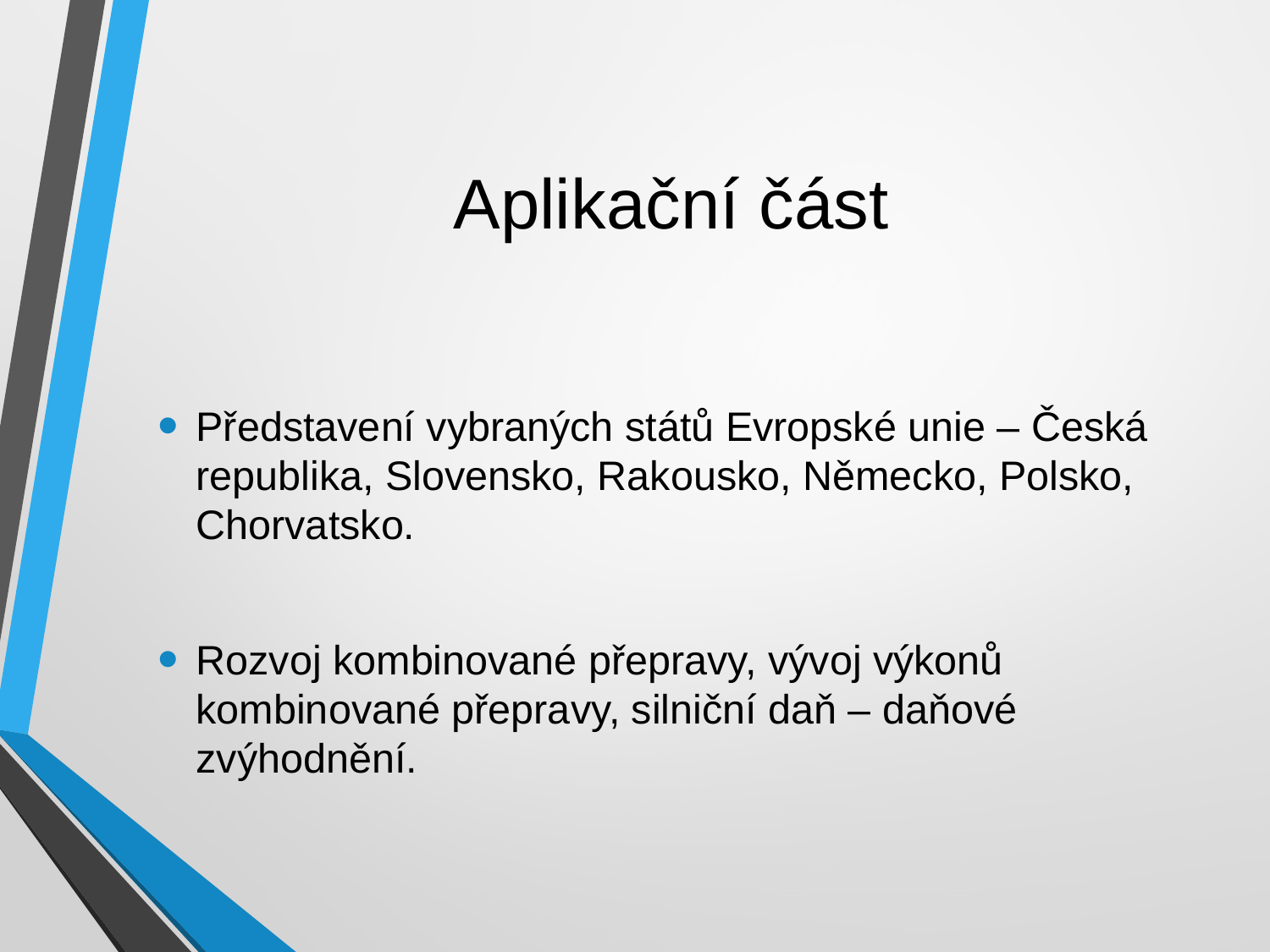

# Aplikační část

Představení vybraných států Evropské unie – Česká republika, Slovensko, Rakousko, Německo, Polsko, Chorvatsko.

Rozvoj kombinované přepravy, vývoj výkonů kombinované přepravy, silniční daň – daňové zvýhodnění.